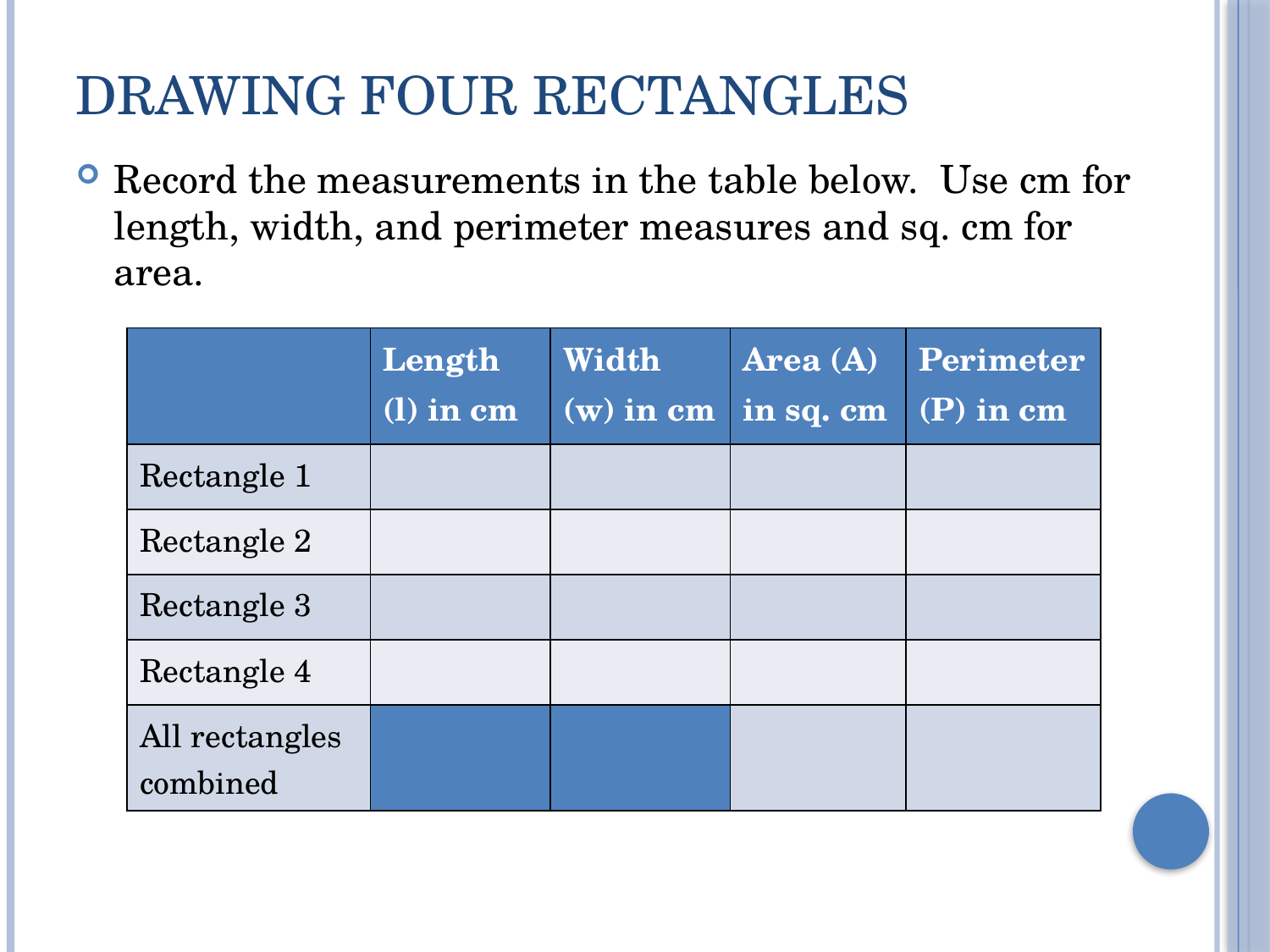

# Drawing Four Rectangles
Record the measurements in the table below.  Use cm for length, width, and perimeter measures and sq. cm for area.

|  | Length (l) in cm | Width (w) in cm | Area (A) in sq. cm | Perimeter (P) in cm |
| --- | --- | --- | --- | --- |
| Rectangle 1 |  |  |  |  |
| Rectangle 2 |  |  |  |  |
| Rectangle 3 |  |  |  |  |
| Rectangle 4 |  |  |  |  |
| All rectangles combined |  |  |  |  |